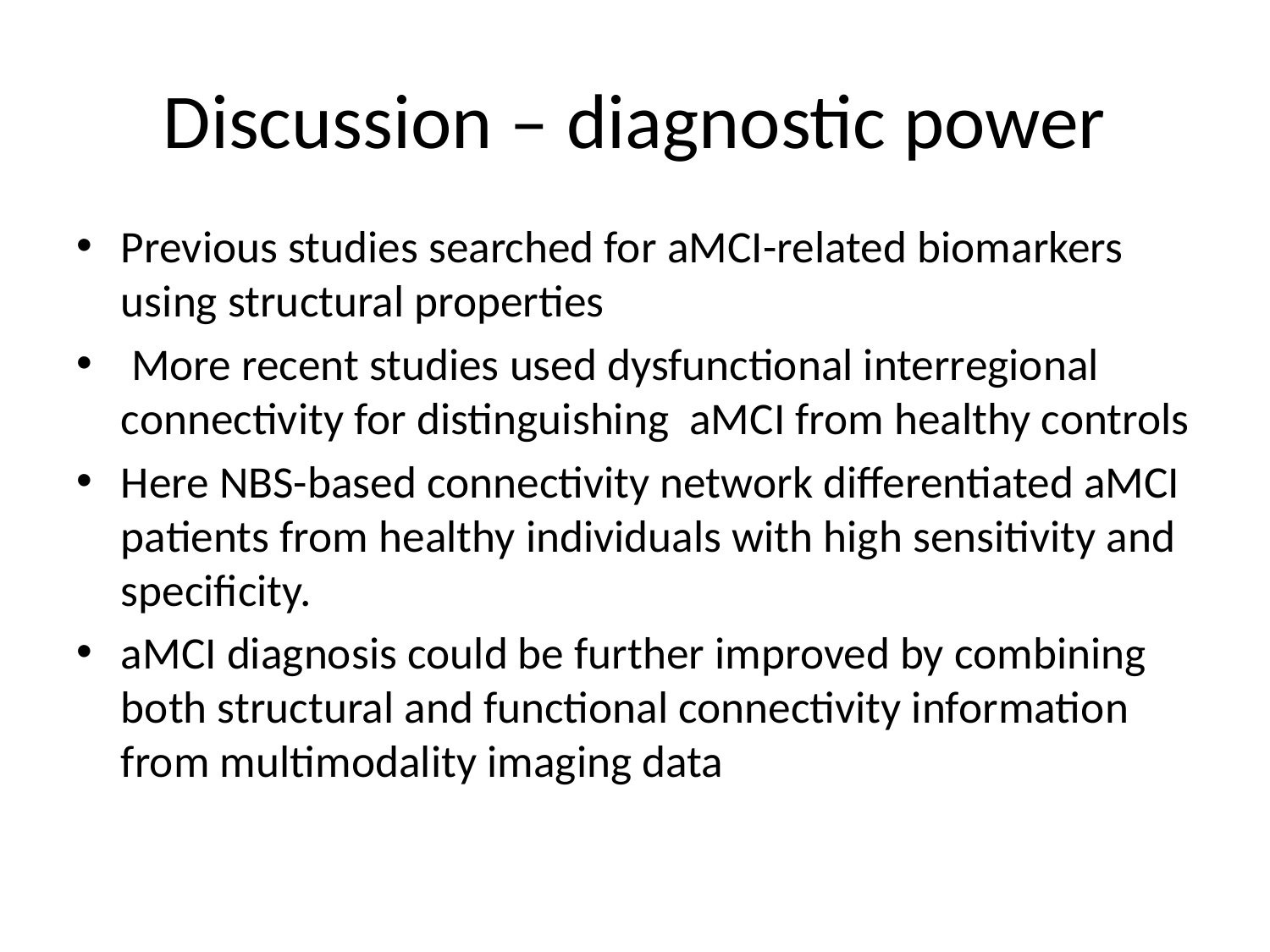

# Discussion – diagnostic power
Previous studies searched for aMCI-related biomarkers using structural properties
 More recent studies used dysfunctional interregional connectivity for distinguishing  aMCI from healthy controls
Here NBS-based connectivity network differentiated aMCI patients from healthy individuals with high sensitivity and specificity.
aMCI diagnosis could be further improved by combining both structural and functional connectivity information from multimodality imaging data